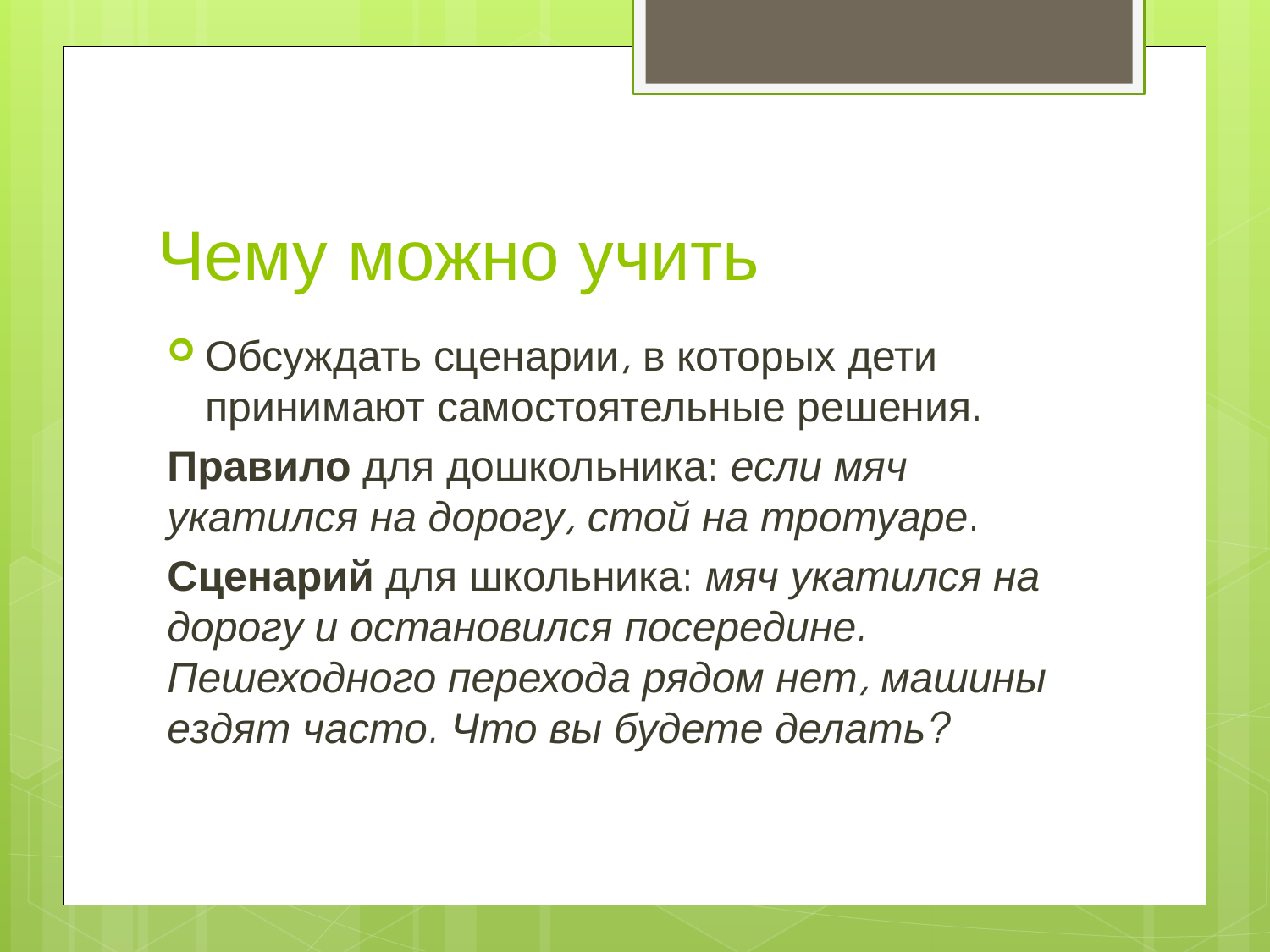

# Чему можно учить
Обсуждать сценарии, в которых дети принимают самостоятельные решения.
Правило для дошкольника: если мяч укатился на дорогу, стой на тротуаре.
Сценарий для школьника: мяч укатился на дорогу и остановился посередине. Пешеходного перехода рядом нет, машины ездят часто. Что вы будете делать?